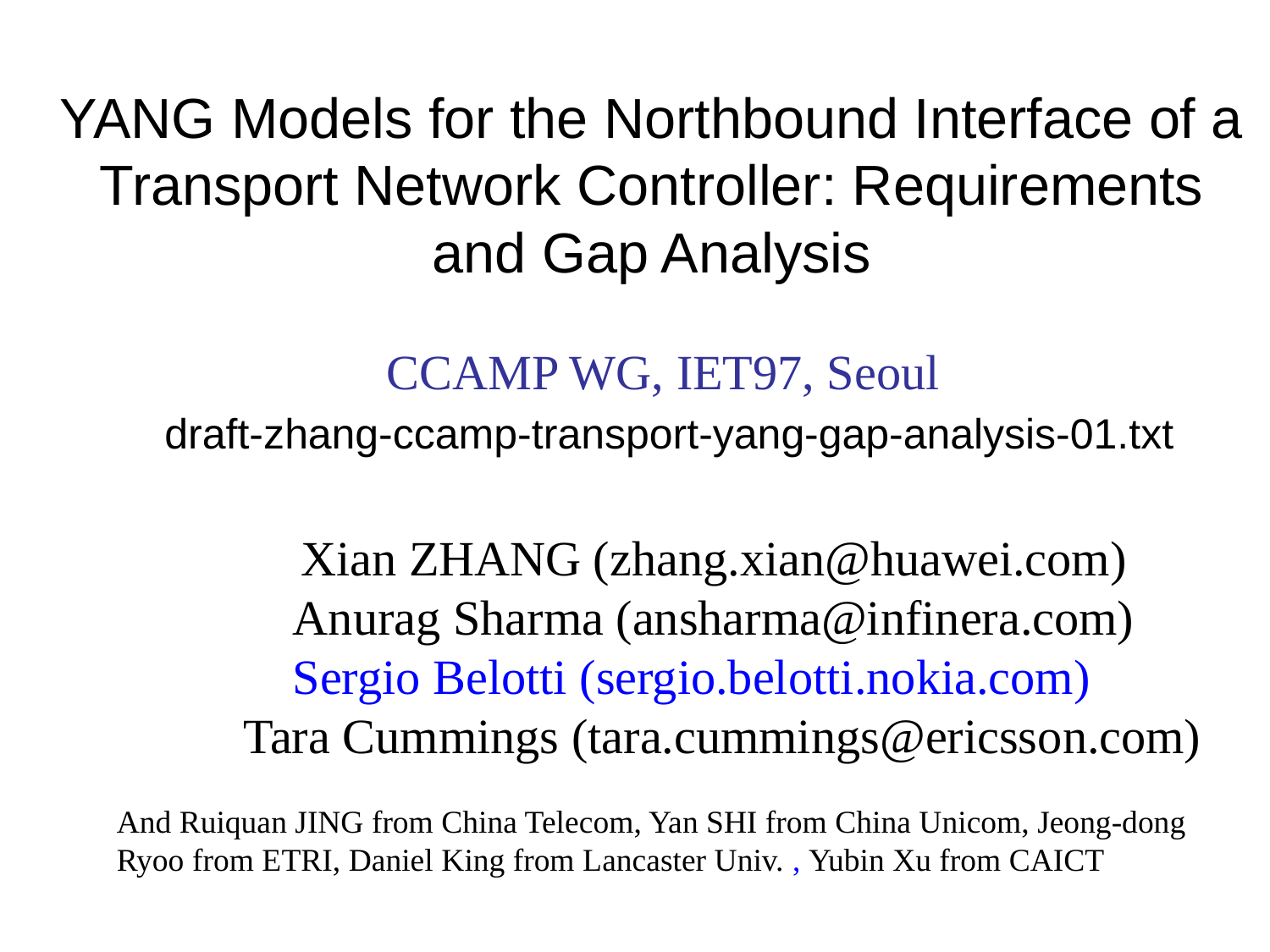

# YANG Models for the Northbound Interface of a Transport Network Controller: Requirements and Gap Analysis
CCAMP WG, IET97, Seoul
 draft-zhang-ccamp-transport-yang-gap-analysis-01.txt

               Xian ZHANG (zhang.xian@huawei.com)
	    Anurag Sharma (ansharma@infinera.com)
	    Sergio Belotti (sergio.belotti.nokia.com)
	Tara Cummings (tara.cummings@ericsson.com)

And Ruiquan JING from China Telecom, Yan SHI from China Unicom, Jeong-dong Ryoo from ETRI, Daniel King from Lancaster Univ. , Yubin Xu from CAICT